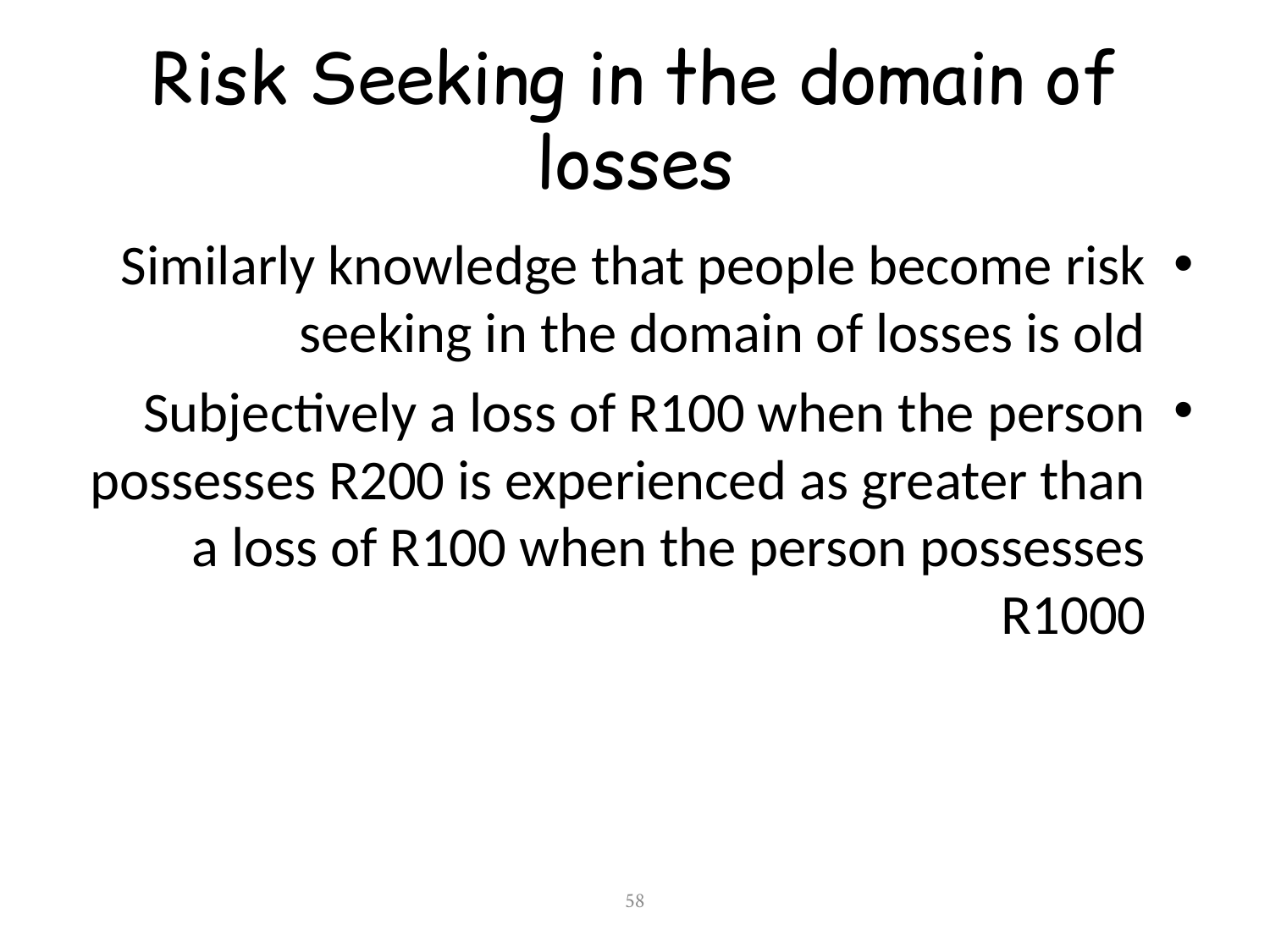

# Risk Seeking in the domain of losses
Similarly knowledge that people become risk seeking in the domain of losses is old
Subjectively a loss of R100 when the person possesses R200 is experienced as greater than a loss of R100 when the person possesses R1000

58